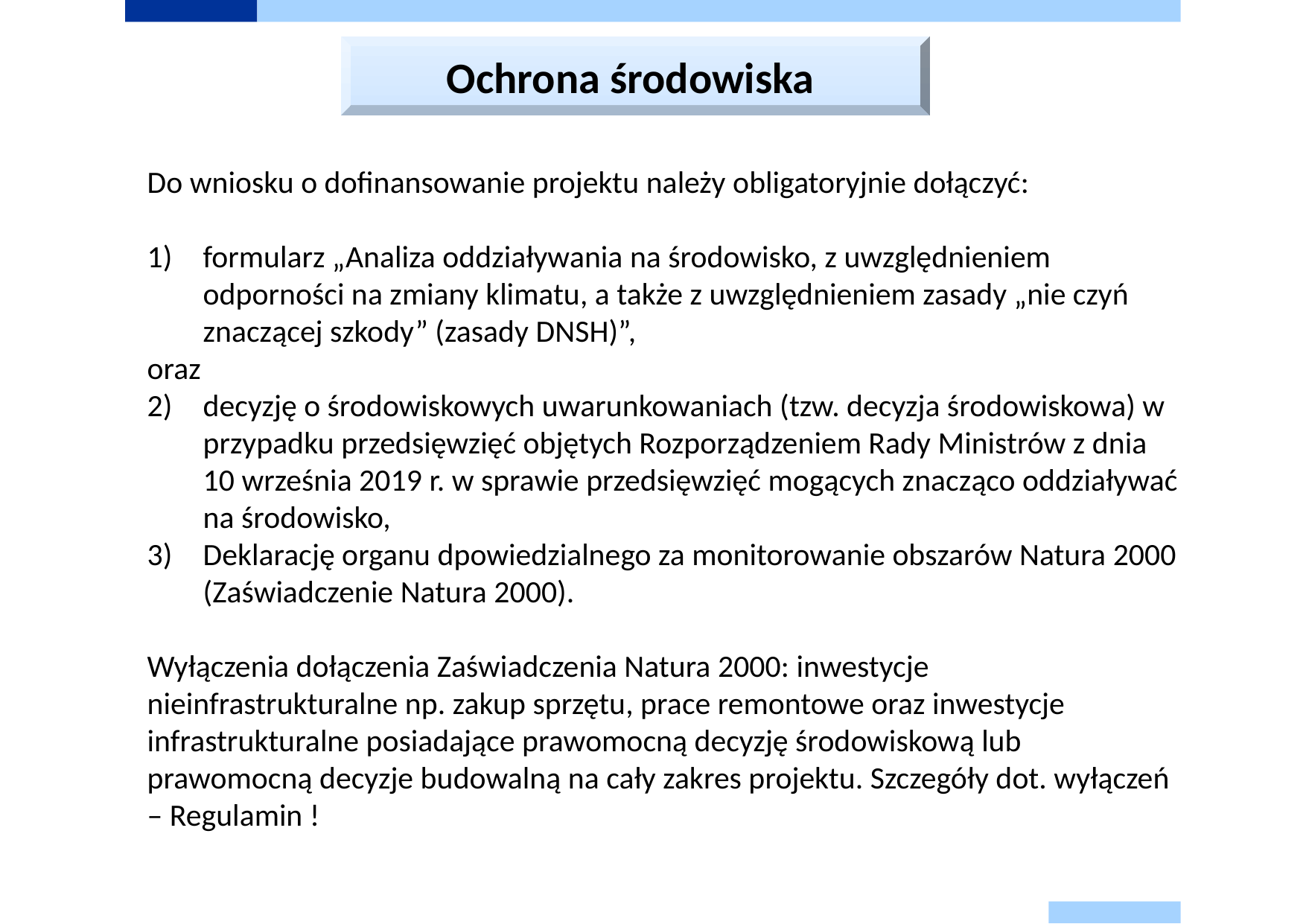

Ochrona środowiska
Do wniosku o dofinansowanie projektu należy obligatoryjnie dołączyć:

formularz „Analiza oddziaływania na środowisko, z uwzględnieniem odporności na zmiany klimatu, a także z uwzględnieniem zasady „nie czyń znaczącej szkody” (zasady DNSH)”,
oraz
decyzję o środowiskowych uwarunkowaniach (tzw. decyzja środowiskowa) w przypadku przedsięwzięć objętych Rozporządzeniem Rady Ministrów z dnia 10 września 2019 r. w sprawie przedsięwzięć mogących znacząco oddziaływać na środowisko,
Deklarację organu dpowiedzialnego za monitorowanie obszarów Natura 2000 (Zaświadczenie Natura 2000).

Wyłączenia dołączenia Zaświadczenia Natura 2000: inwestycje nieinfrastrukturalne np. zakup sprzętu, prace remontowe oraz inwestycje infrastrukturalne posiadające prawomocną decyzję środowiskową lub prawomocną decyzje budowalną na cały zakres projektu. Szczegóły dot. wyłączeń – Regulamin !
#